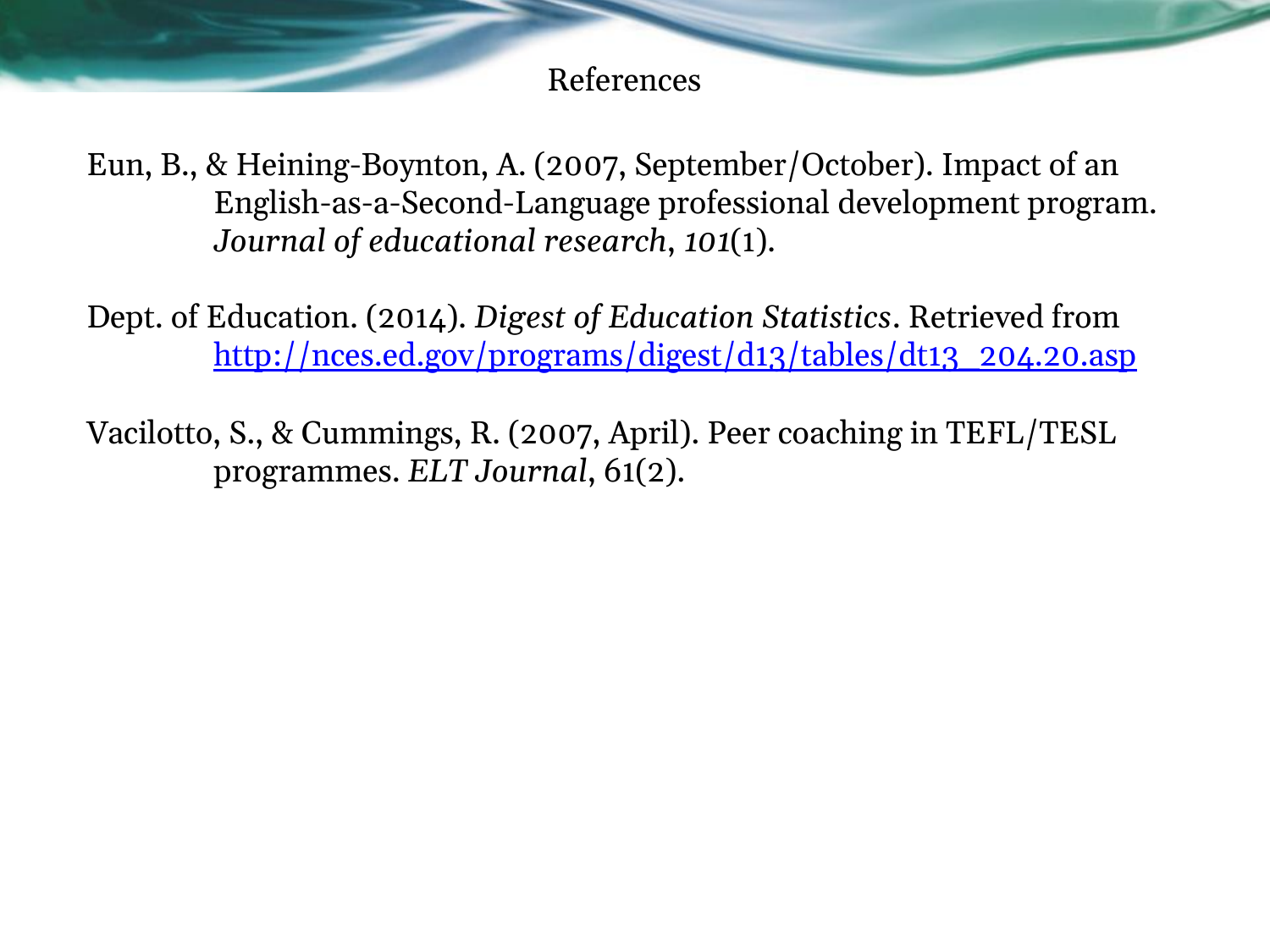

References
Eun, B., & Heining-Boynton, A. (2007, September/October). Impact of an 	English-as-a-Second-Language professional development program. 	Journal of educational research, 101(1).

Dept. of Education. (2014). Digest of Education Statistics. Retrieved from 	http://nces.ed.gov/programs/digest/d13/tables/dt13_204.20.asp

Vacilotto, S., & Cummings, R. (2007, April). Peer coaching in TEFL/TESL 	programmes. ELT Journal, 61(2).